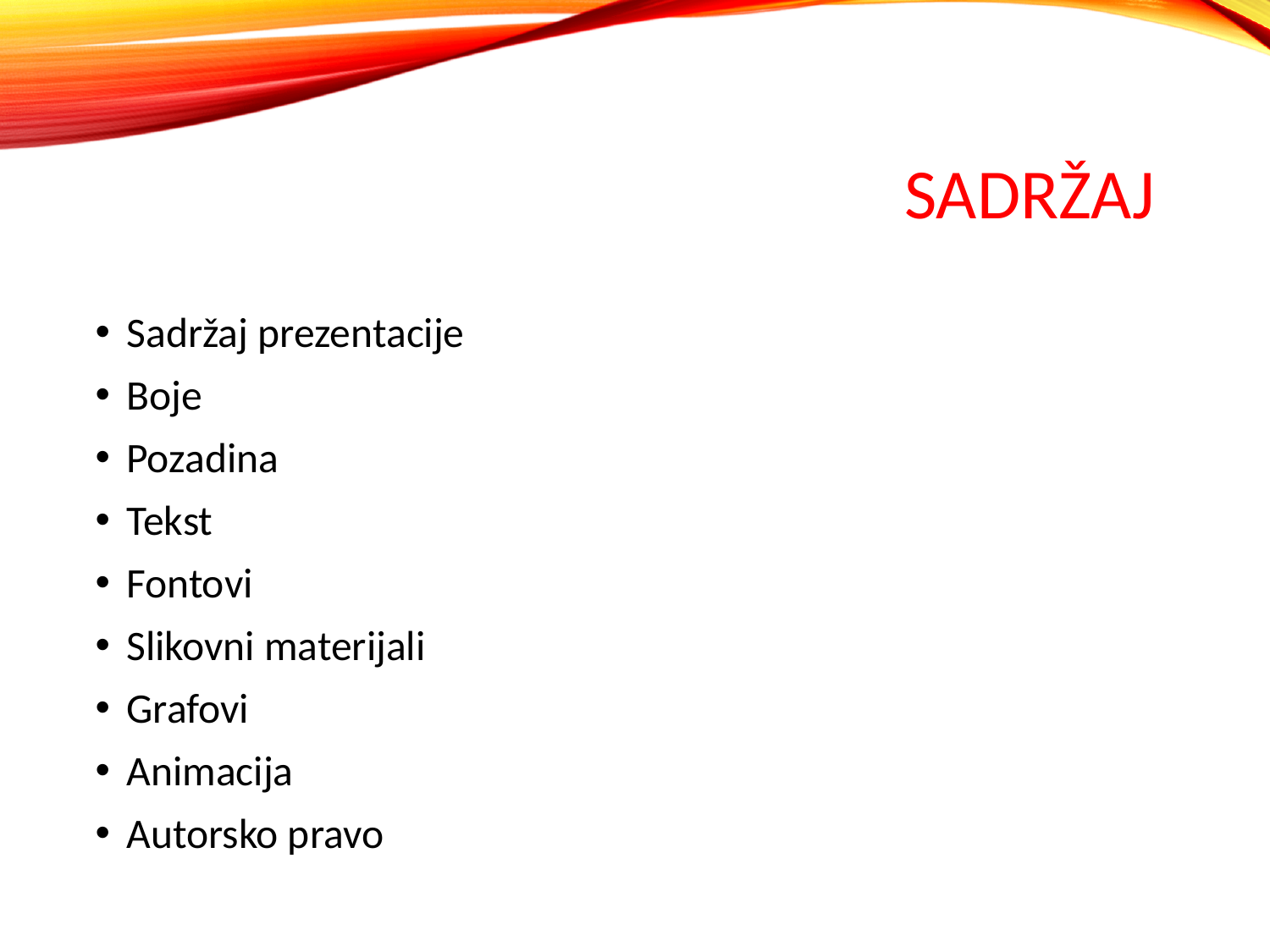

# sadržaj
Sadržaj prezentacije
Boje
Pozadina
Tekst
Fontovi
Slikovni materijali
Grafovi
Animacija
Autorsko pravo